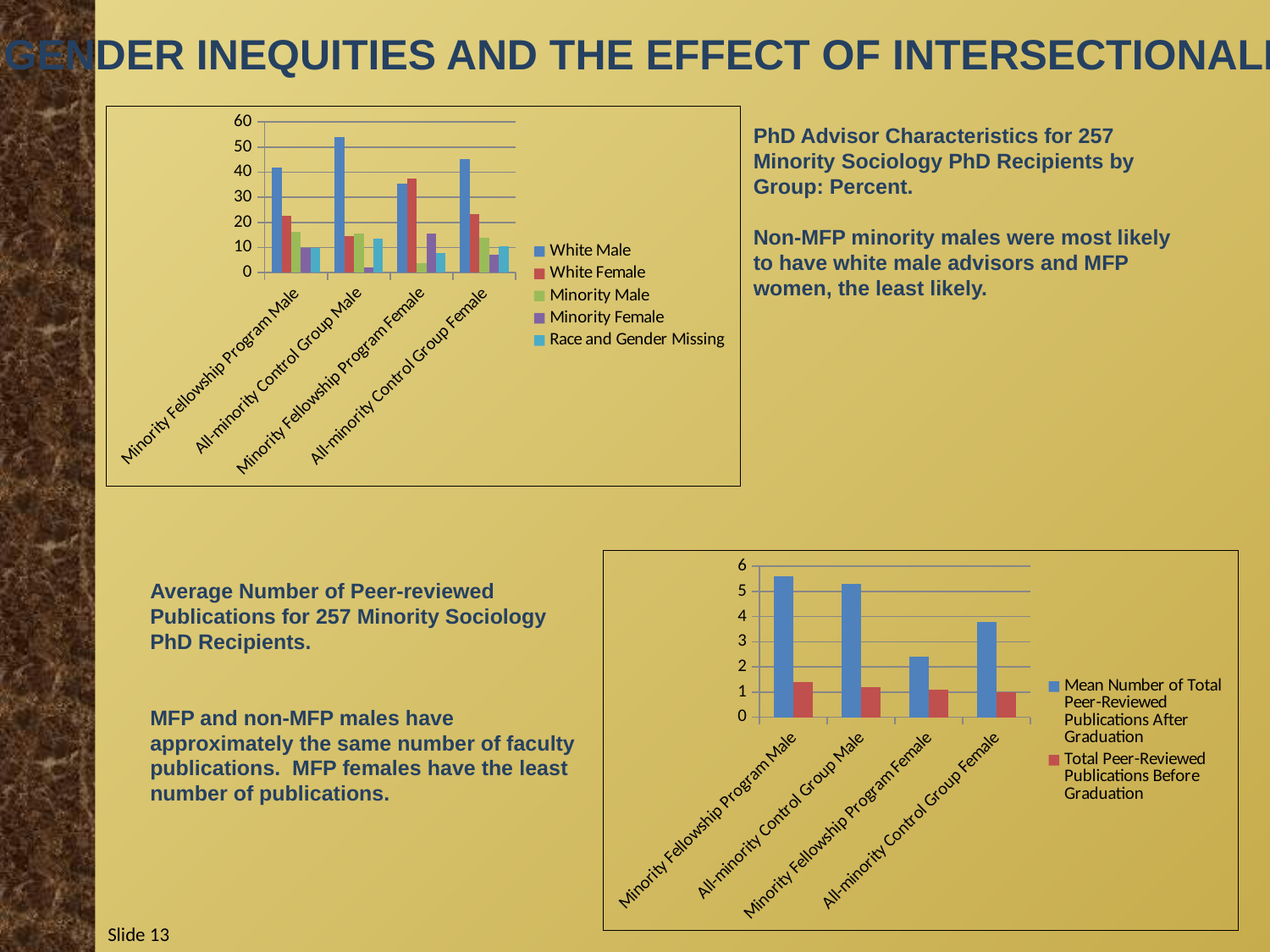

Gender Inequities and the Effect of Intersectionality?

### Chart

| Category | White Male | White Female | Minority Male | Minority Female | Race and Gender Missing |
|---|---|---|---|---|---|
| Minority Fellowship Program Male | 41.9 | 22.6 | 16.1 | 9.700000000000001 | 9.700000000000001 |
| All-minority Control Group Male | 53.9 | 14.6 | 15.7 | 2.2 | 13.5 |
| Minority Fellowship Program Female | 35.300000000000004 | 37.300000000000004 | 3.9 | 15.7 | 7.8 |
| All-minority Control Group Female | 45.3 | 23.3 | 14.0 | 7.0 | 10.5 |
PhD Advisor Characteristics for 257 Minority Sociology PhD Recipients by Group: Percent.

Non-MFP minority males were most likely to have white male advisors and MFP women, the least likely.

### Chart

| Category | Mean Number of Total Peer-Reviewed Publications After Graduation | Total Peer-Reviewed Publications Before Graduation |
|---|---|---|
| Minority Fellowship Program Male | 5.6 | 1.4 |
| All-minority Control Group Male | 5.3 | 1.2 |
| Minority Fellowship Program Female | 2.4 | 1.1 |
| All-minority Control Group Female | 3.8 | 1.0 |
Average Number of Peer-reviewed Publications for 257 Minority Sociology PhD Recipients.

MFP and non-MFP males have approximately the same number of faculty publications.  MFP females have the least number of publications.
Slide 13